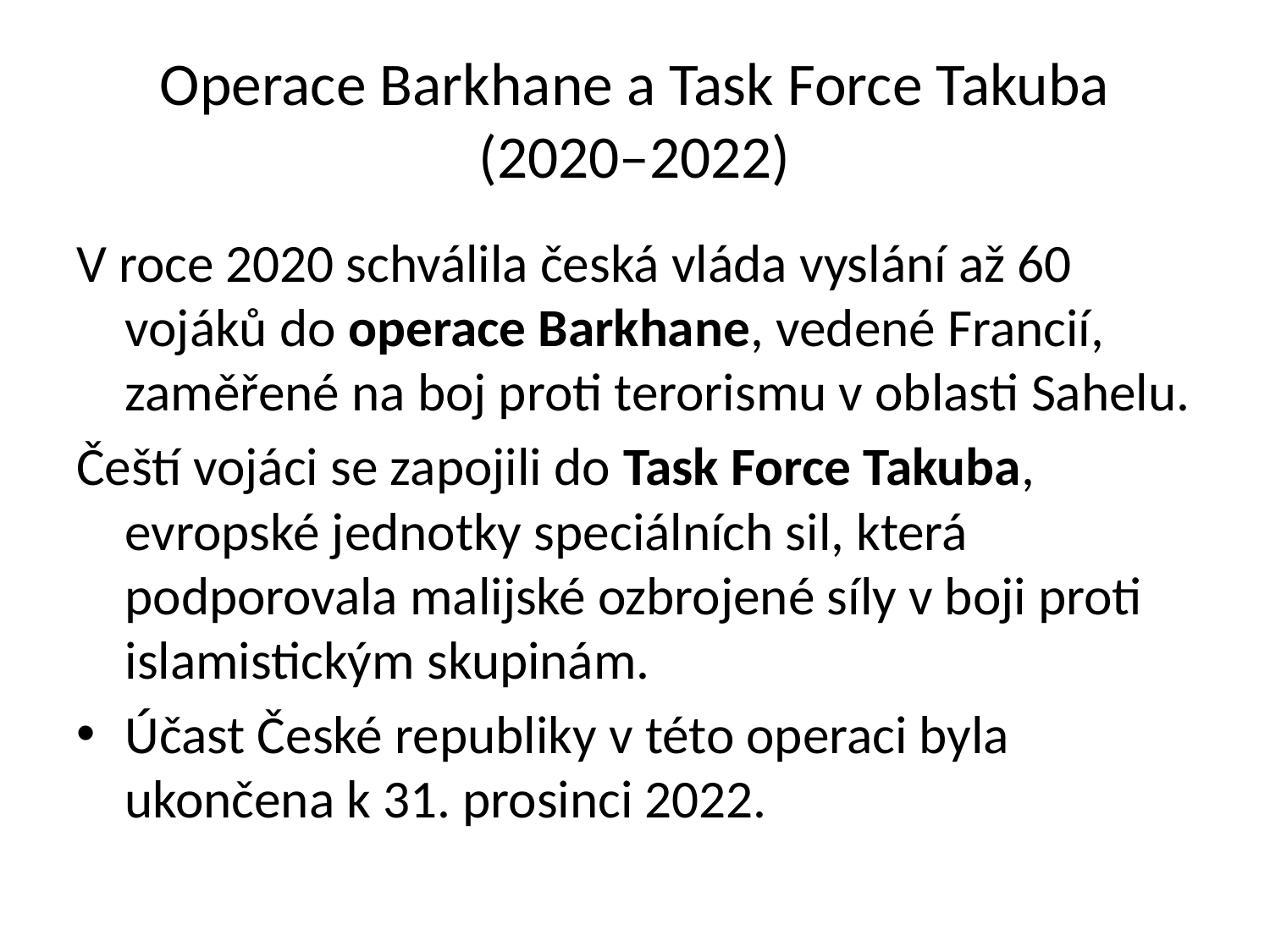

# Operace Barkhane a Task Force Takuba (2020–2022)
V roce 2020 schválila česká vláda vyslání až 60 vojáků do operace Barkhane, vedené Francií, zaměřené na boj proti terorismu v oblasti Sahelu.
Čeští vojáci se zapojili do Task Force Takuba, evropské jednotky speciálních sil, která podporovala malijské ozbrojené síly v boji proti islamistickým skupinám.
Účast České republiky v této operaci byla ukončena k 31. prosinci 2022.